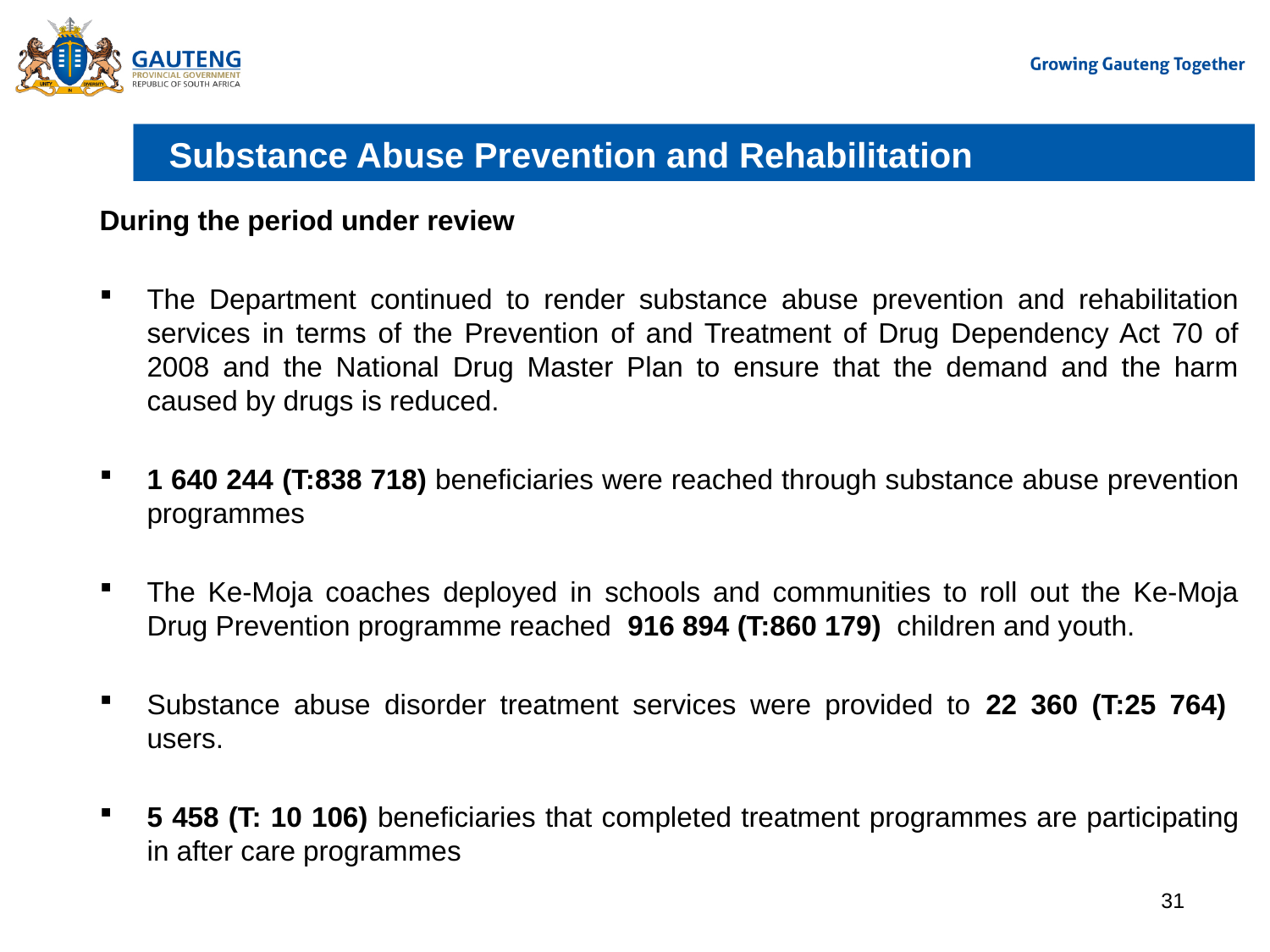

# Substance Abuse Prevention and Rehabilitation
During the period under review

The Department continued to render substance abuse prevention and rehabilitation services in terms of the Prevention of and Treatment of Drug Dependency Act 70 of 2008 and the National Drug Master Plan to ensure that the demand and the harm caused by drugs is reduced.

1 640 244 (T:838 718) beneficiaries were reached through substance abuse prevention programmes

The Ke-Moja coaches deployed in schools and communities to roll out the Ke-Moja Drug Prevention programme reached  916 894 (T:860 179)  children and youth.

Substance abuse disorder treatment services were provided to 22 360 (T:25 764)  users.

5 458 (T: 10 106) beneficiaries that completed treatment programmes are participating in after care programmes

31